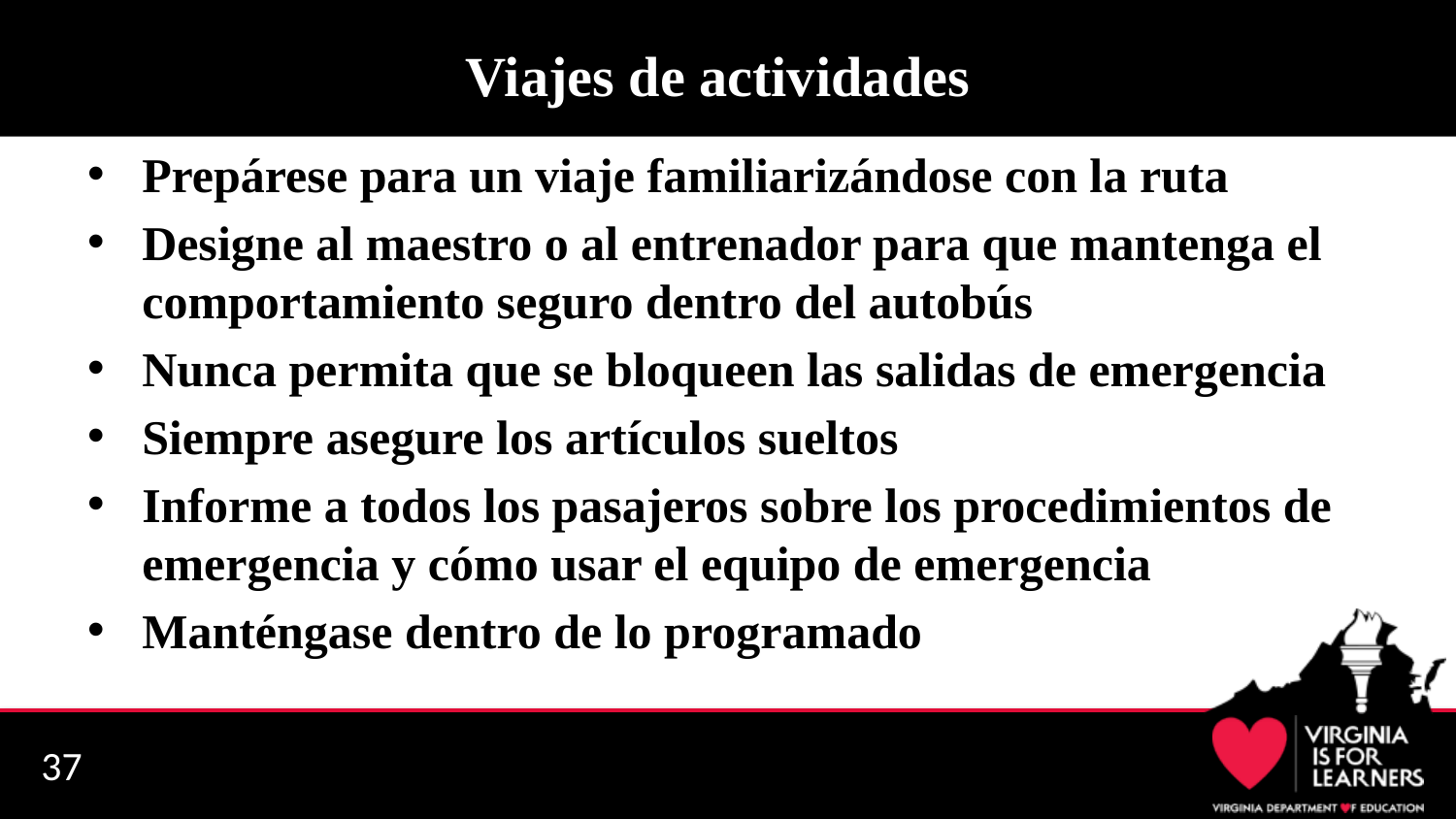

# Viajes de actividades
Prepárese para un viaje familiarizándose con la ruta
Designe al maestro o al entrenador para que mantenga el comportamiento seguro dentro del autobús
Nunca permita que se bloqueen las salidas de emergencia
Siempre asegure los artículos sueltos
Informe a todos los pasajeros sobre los procedimientos de emergencia y cómo usar el equipo de emergencia
Manténgase dentro de lo programado